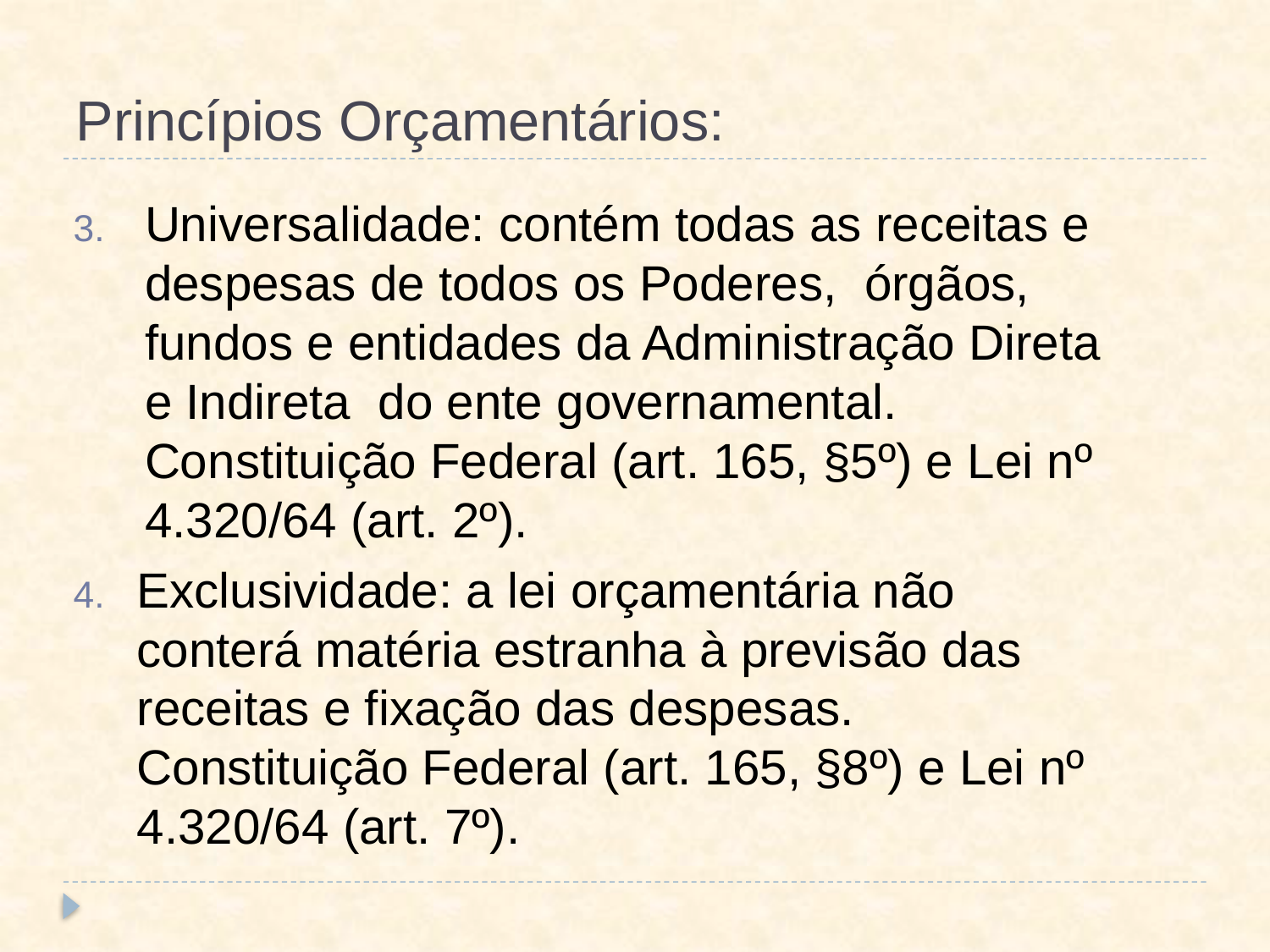

# Princípios Orçamentários:
Universalidade: contém todas as receitas e despesas de todos os Poderes,  órgãos, fundos e entidades da Administração Direta e Indireta  do ente governamental. Constituição Federal (art. 165, §5º) e Lei nº 4.320/64 (art. 2º).
Exclusividade: a lei orçamentária não conterá matéria estranha à previsão das receitas e fixação das despesas. Constituição Federal (art. 165, §8º) e Lei nº 4.320/64 (art. 7º).